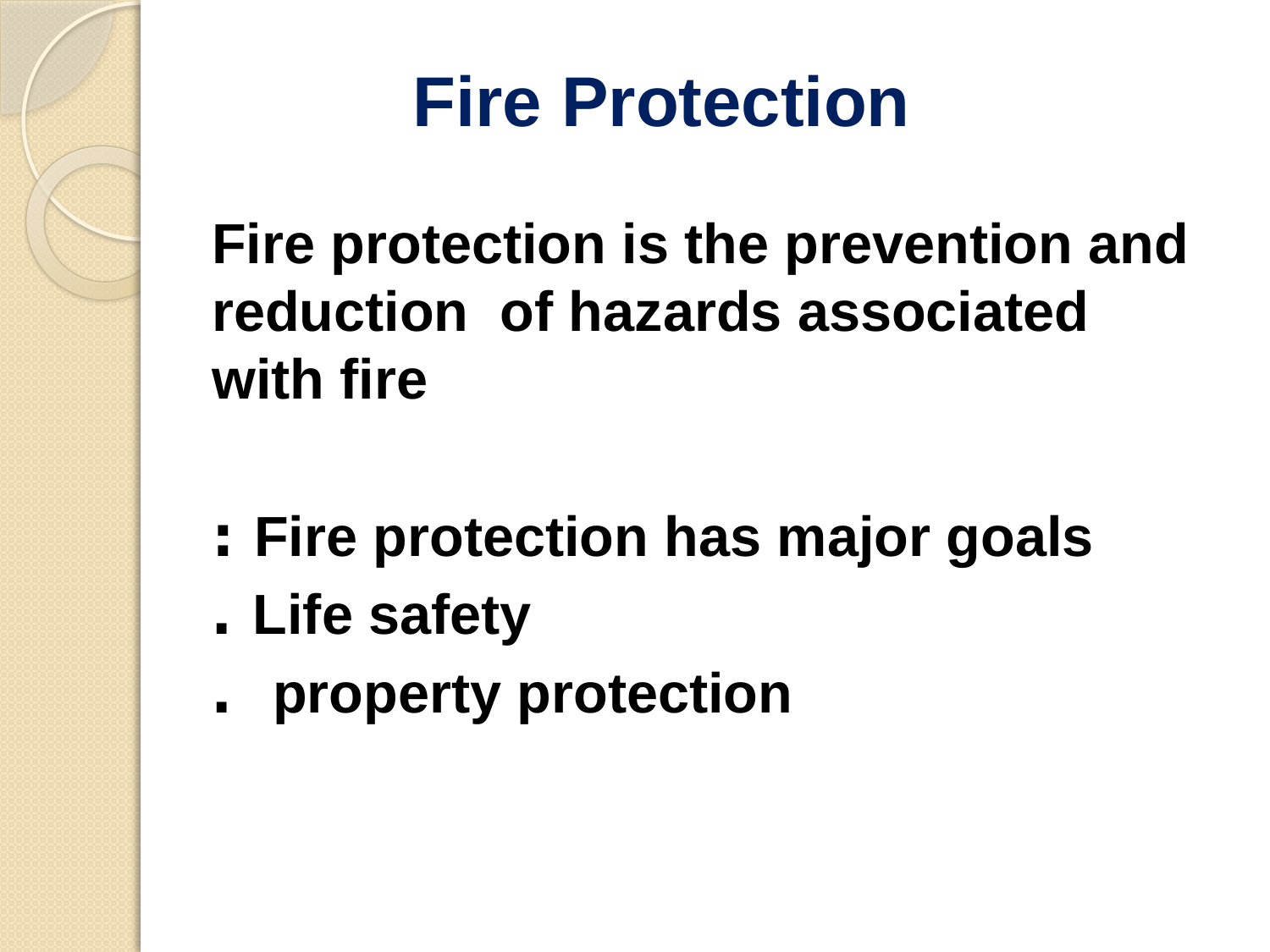

Fire Protection
Fire protection is the prevention and reduction  of hazards associated  with fire

Fire protection has major goals :
 Life safety .
 property protection  .